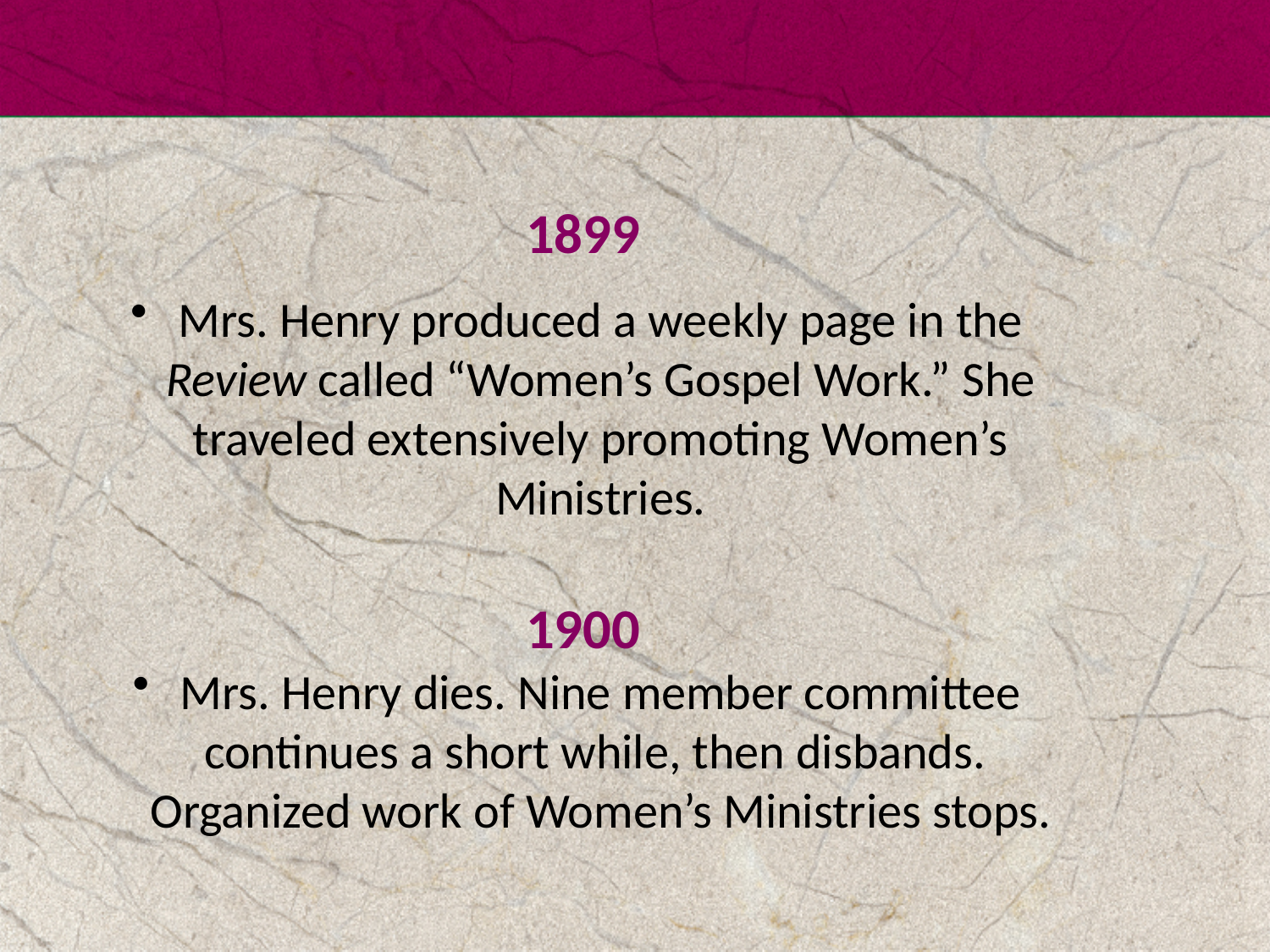

1899

Mrs. Henry produced a weekly page in the Review called “Women’s Gospel Work.” She traveled extensively promoting Women’s Ministries.

 1900
Mrs. Henry dies. Nine member committee continues a short while, then disbands.  Organized work of Women’s Ministries stops.